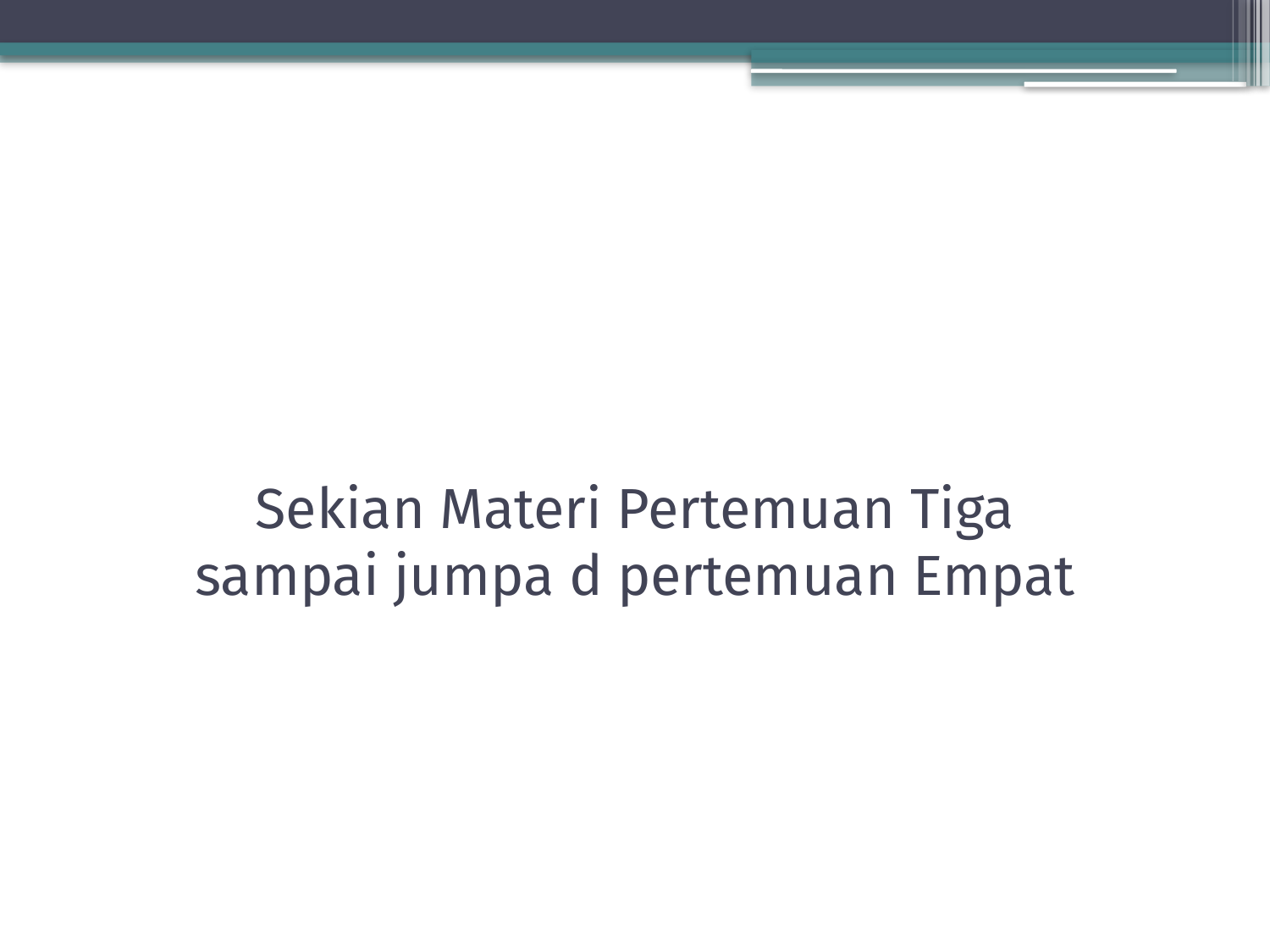

# Sekian Materi Pertemuan Tiga sampai jumpa d pertemuan Empat